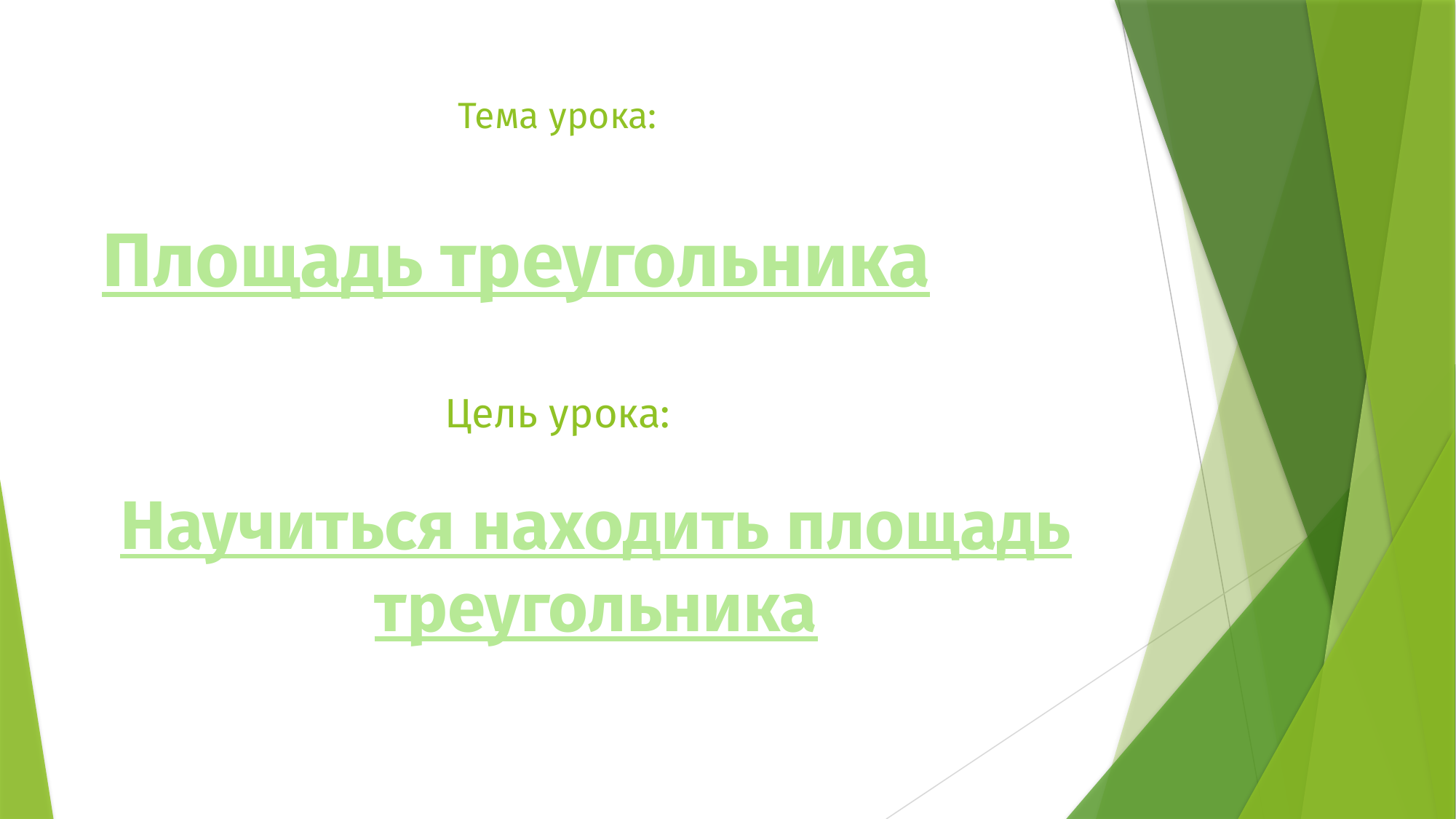

# Тема урока:
Площадь треугольника
Цель урока:
Научиться находить площадь треугольника